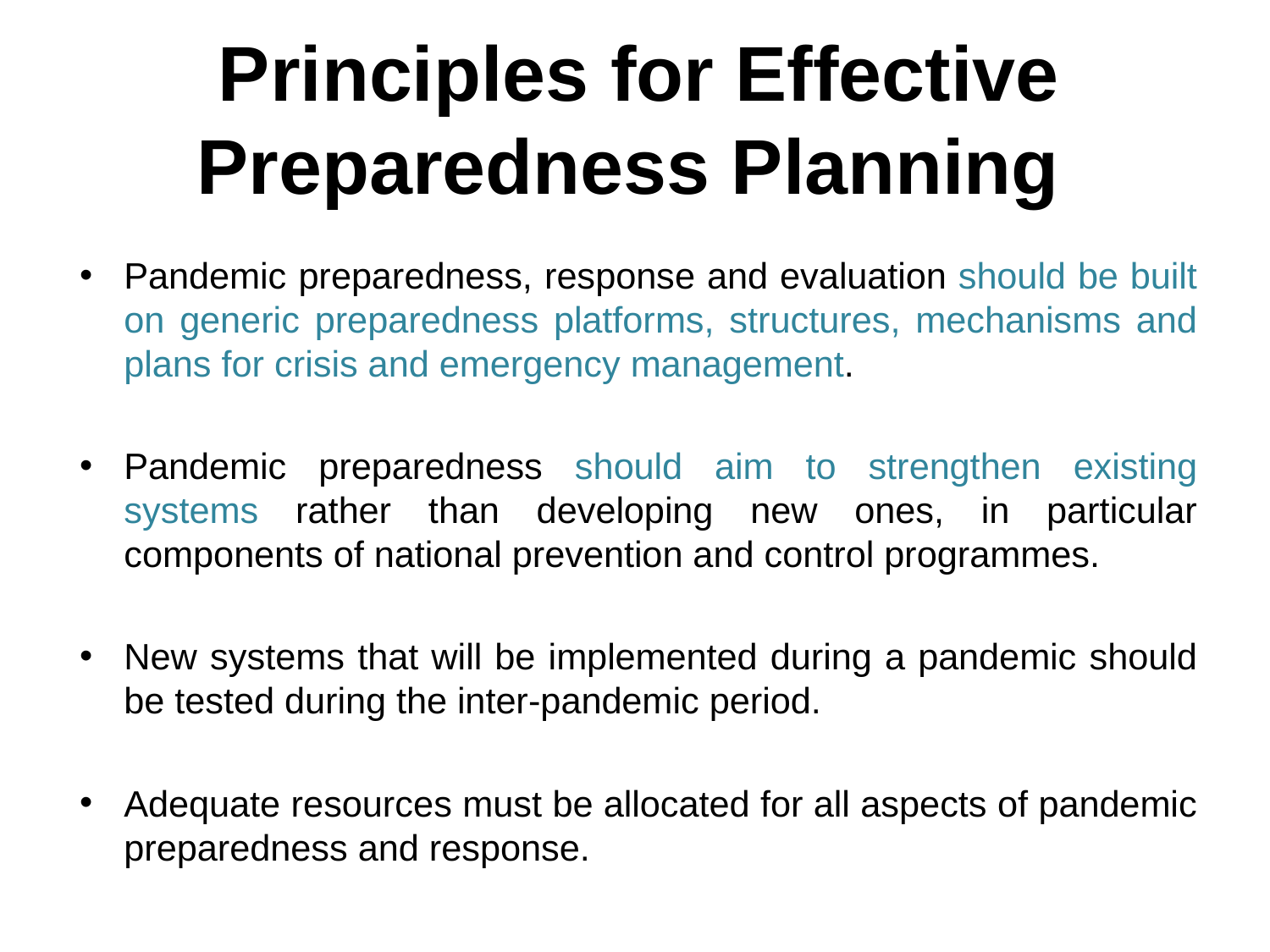

# Principles for Effective Preparedness Planning
Pandemic preparedness, response and evaluation should be built on generic preparedness platforms, structures, mechanisms and plans for crisis and emergency management.

Pandemic preparedness should aim to strengthen existing systems rather than developing new ones, in particular components of national prevention and control programmes.

New systems that will be implemented during a pandemic should be tested during the inter-pandemic period.

Adequate resources must be allocated for all aspects of pandemic preparedness and response.